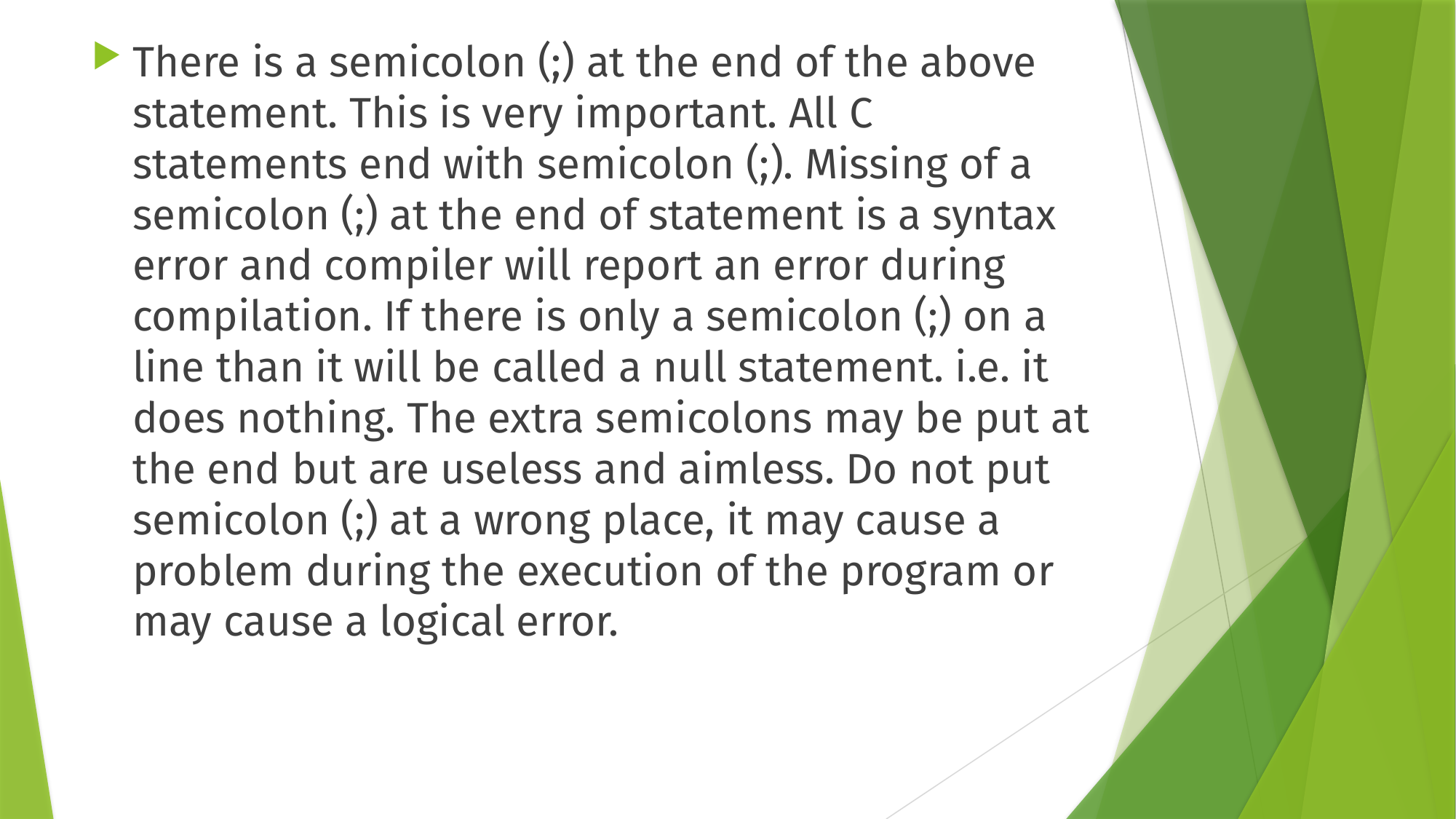

There is a semicolon (;) at the end of the above statement. This is very important. All C statements end with semicolon (;). Missing of a semicolon (;) at the end of statement is a syntax error and compiler will report an error during compilation. If there is only a semicolon (;) on a line than it will be called a null statement. i.e. it does nothing. The extra semicolons may be put at the end but are useless and aimless. Do not put semicolon (;) at a wrong place, it may cause a problem during the execution of the program or may cause a logical error.